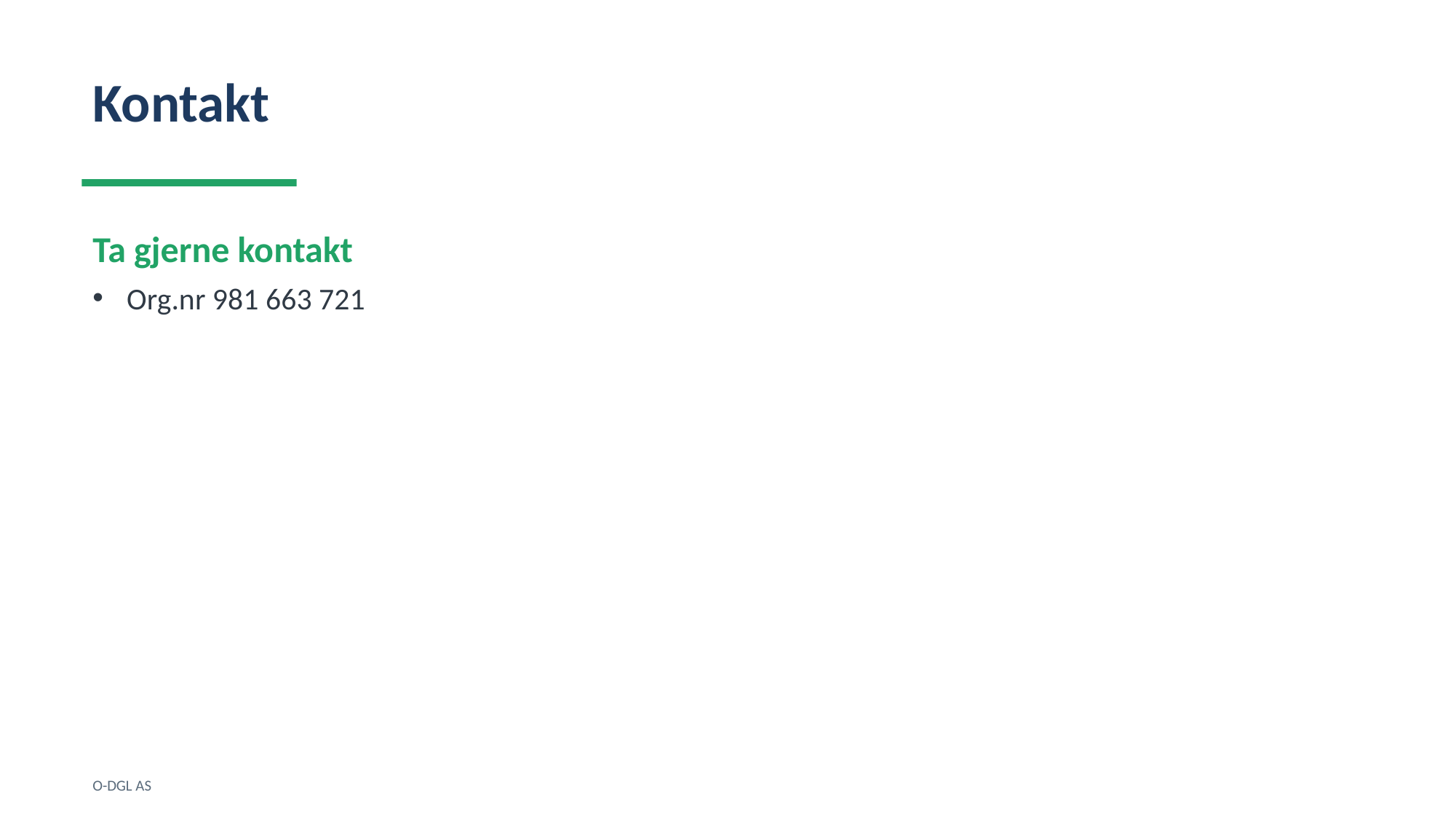

Kontakt

Ta gjerne kontakt
Org.nr 981 663 721
O-DGL AS